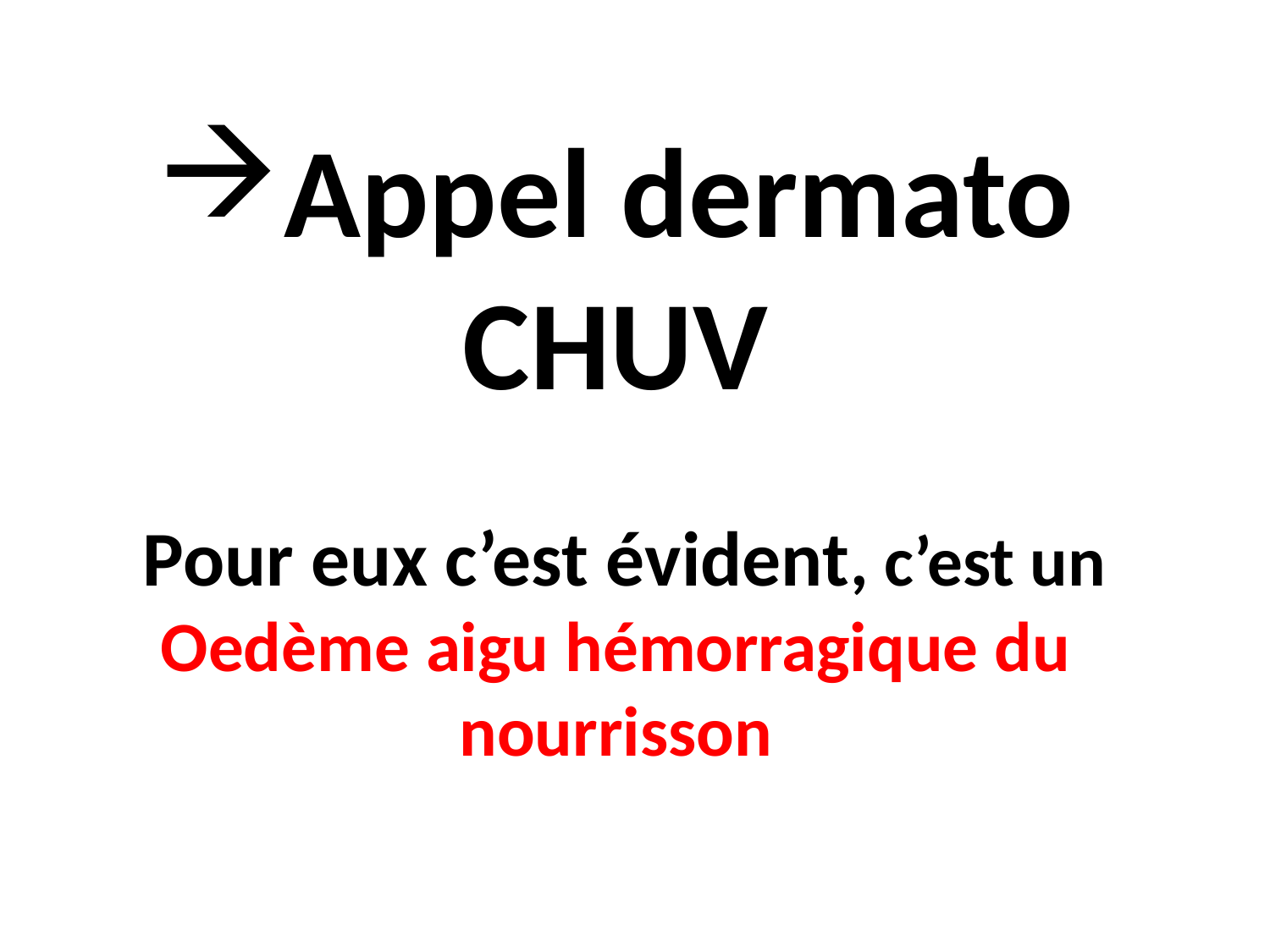

Appel dermato
CHUV

 Pour eux c’est évident, c’est un Oedème aigu hémorragique du nourrisson